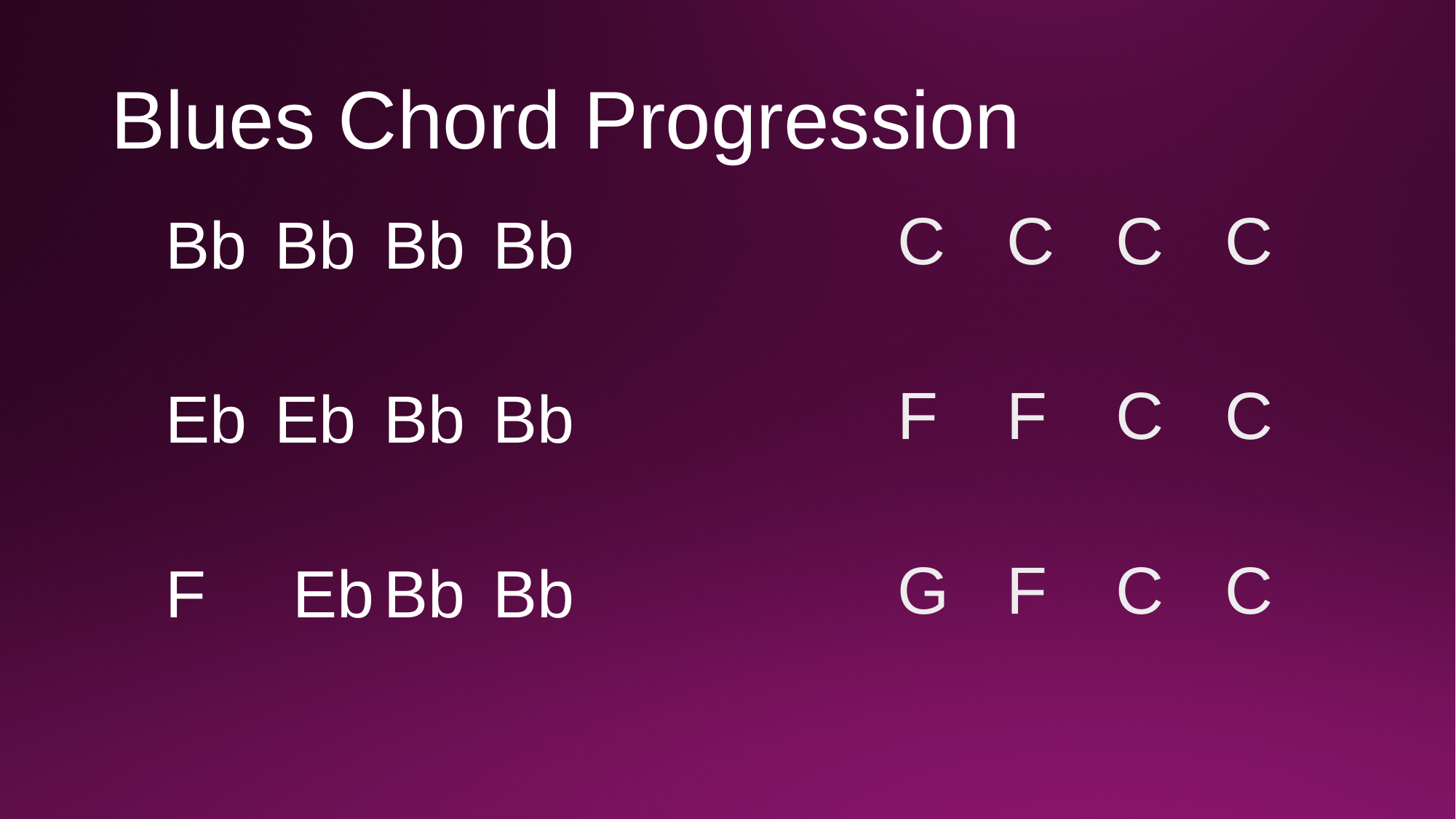

# Blues Chord Progression
C	C	C	C

F	F	C	C

G	F	C	C

Bb	Bb	Bb	Bb

Eb	Eb	Bb	Bb

F	 Eb	Bb	Bb